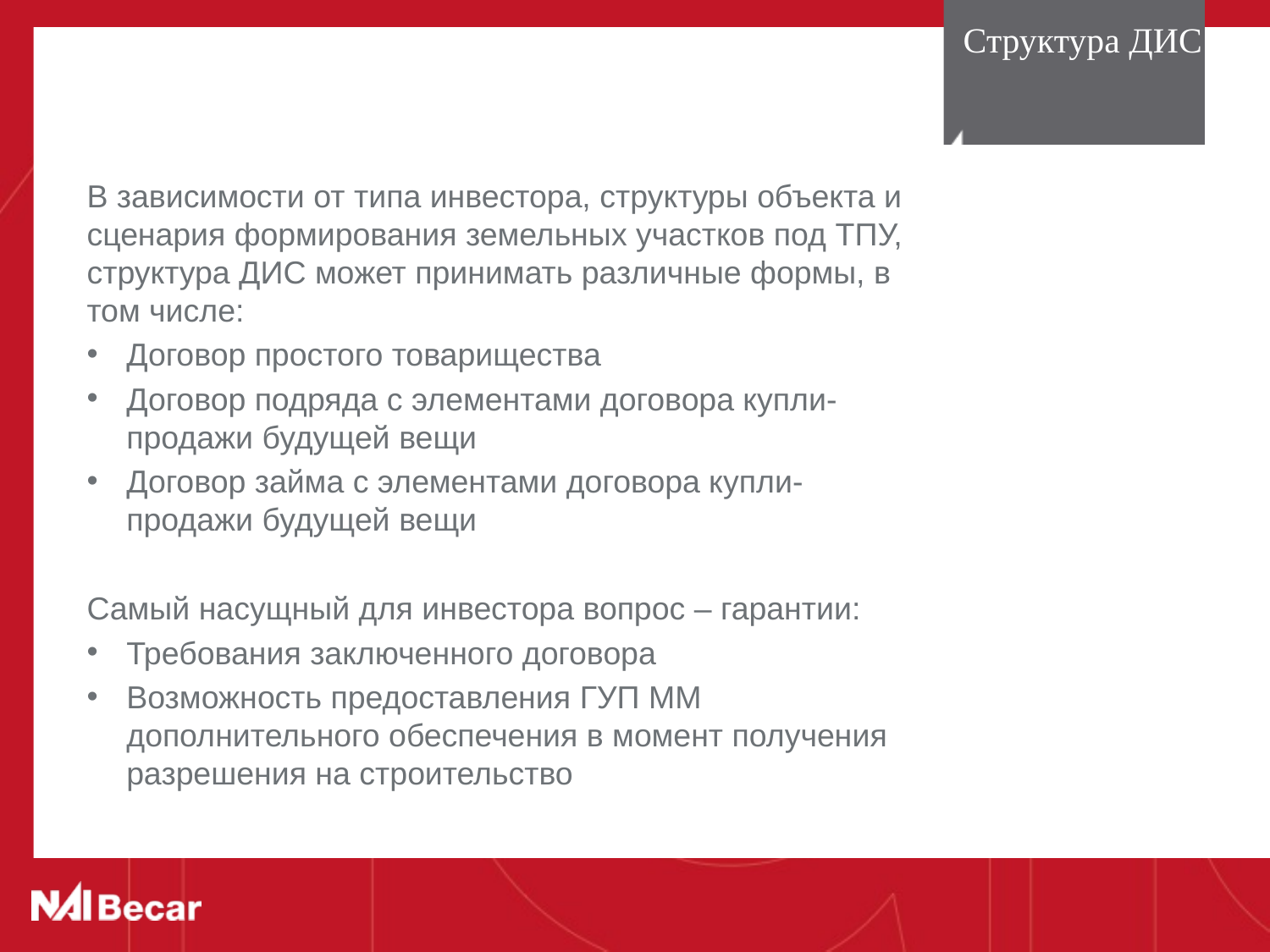

# Структура ДИС
В зависимости от типа инвестора, структуры объекта и сценария формирования земельных участков под ТПУ, структура ДИС может принимать различные формы, в том числе:
Договор простого товарищества
Договор подряда с элементами договора купли-продажи будущей вещи
Договор займа с элементами договора купли-продажи будущей вещи

Самый насущный для инвестора вопрос – гарантии:
Требования заключенного договора
Возможность предоставления ГУП ММ дополнительного обеспечения в момент получения разрешения на строительство